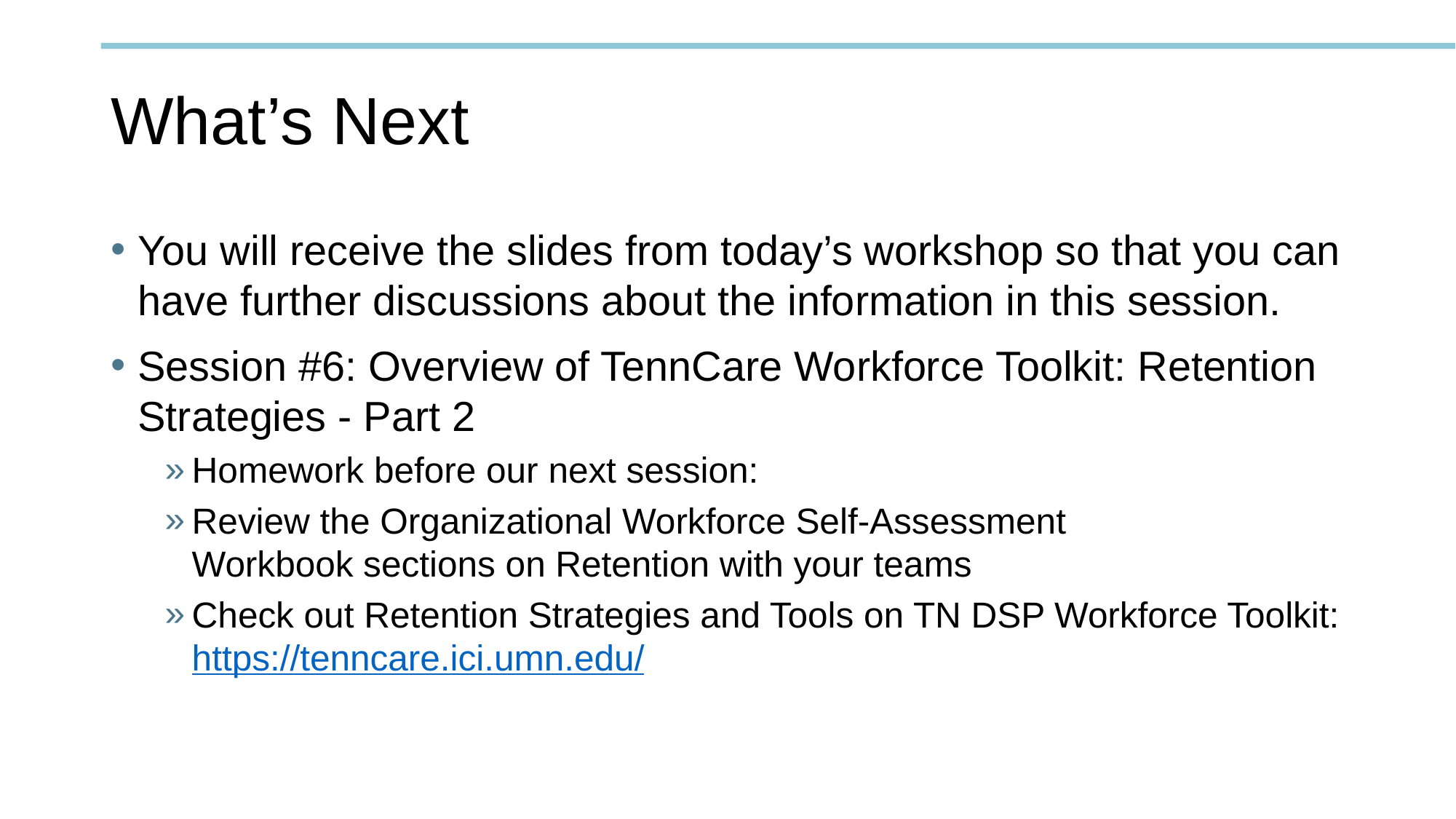

# What’s Next
You will receive the slides from today’s workshop so that you can have further discussions about the information in this session.
Session #6: Overview of TennCare Workforce Toolkit: Retention Strategies - Part 2
Homework before our next session:
Review the Organizational Workforce Self-Assessment Workbook sections on Retention with your teams
Check out Retention Strategies and Tools on TN DSP Workforce Toolkit: https://tenncare.ici.umn.edu/